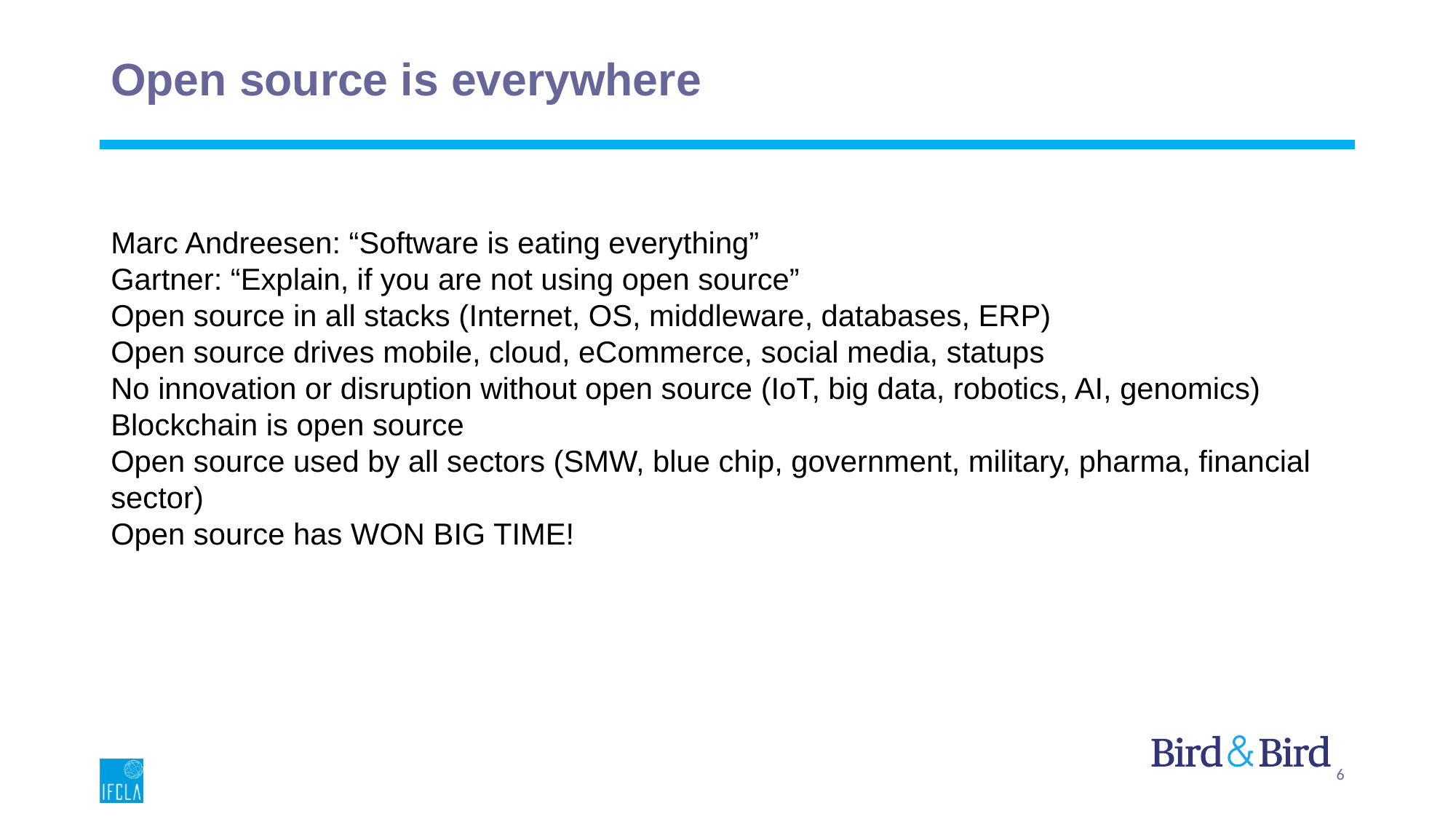

# Open source is everywhere
Marc Andreesen: “Software is eating everything”
Gartner: “Explain, if you are not using open source”
Open source in all stacks (Internet, OS, middleware, databases, ERP)
Open source drives mobile, cloud, eCommerce, social media, statups
No innovation or disruption without open source (IoT, big data, robotics, AI, genomics)
Blockchain is open source
Open source used by all sectors (SMW, blue chip, government, military, pharma, financial sector)
Open source has WON BIG TIME!

6